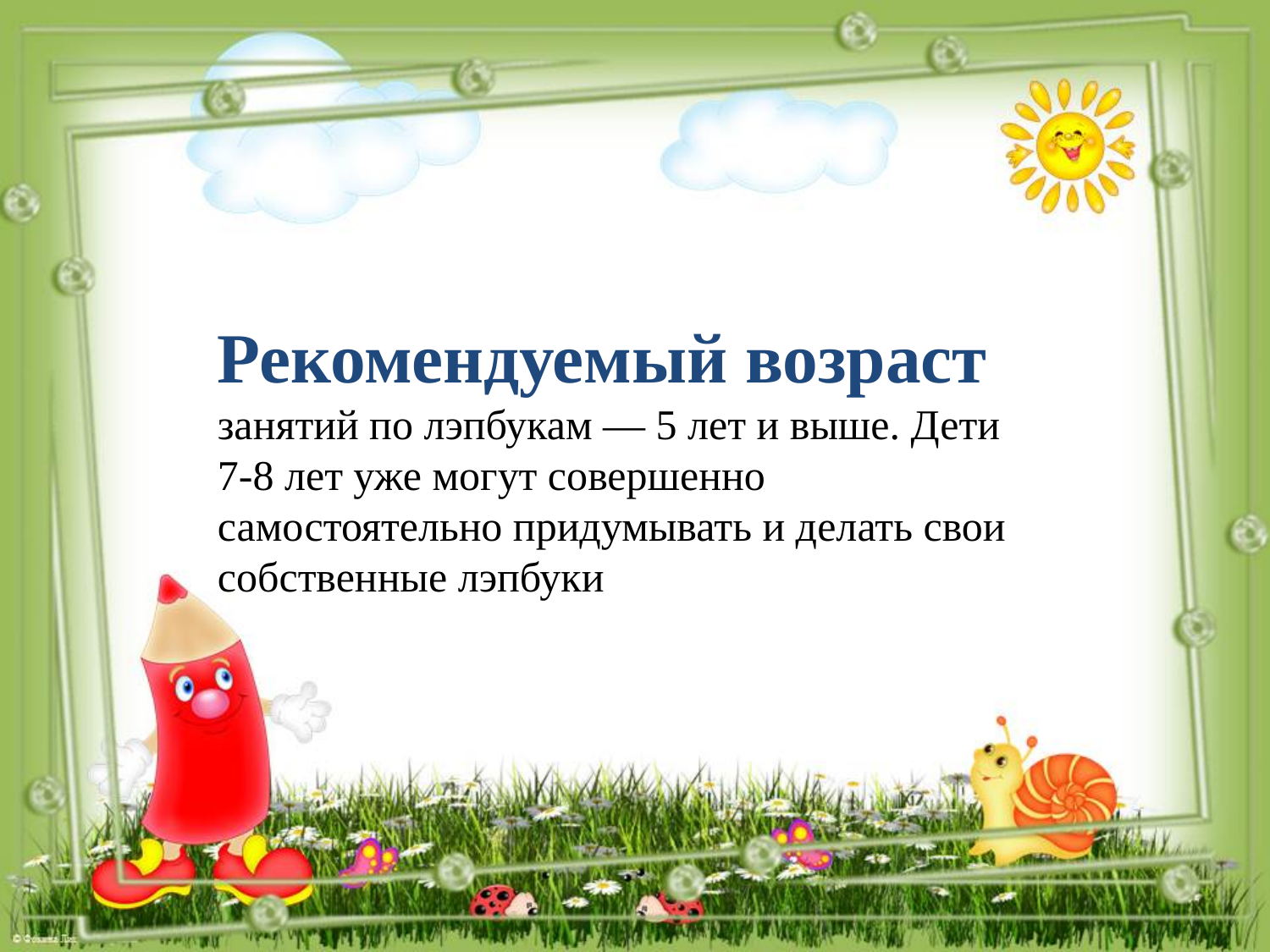

Рекомендуемый возраст занятий по лэпбукам — 5 лет и выше. Дети 7-8 лет уже могут совершенно самостоятельно придумывать и делать свои собственные лэпбуки